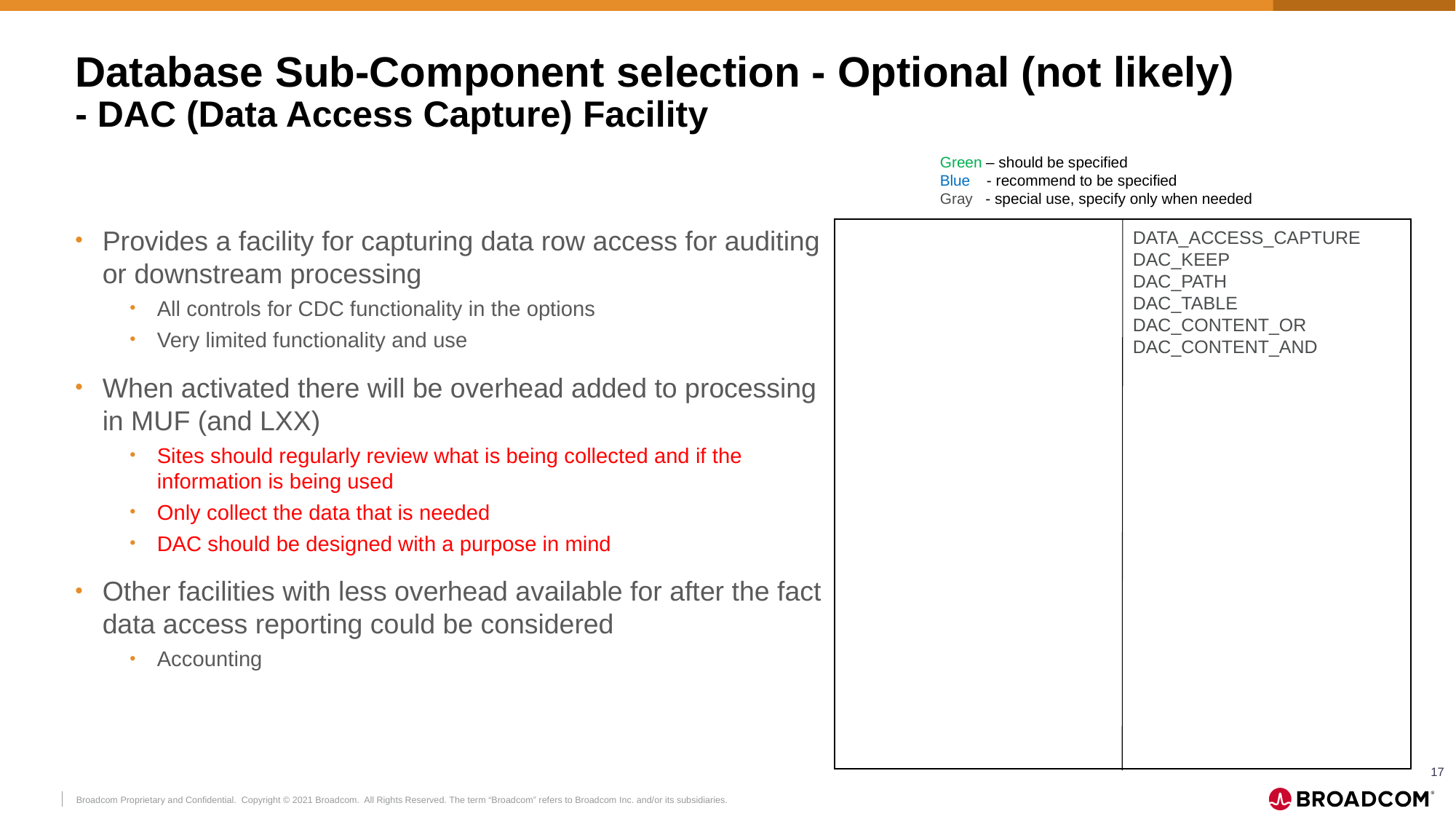

# Database Sub-Component selection - Optional (not likely) - DAC (Data Access Capture) Facility
Green – should be specified
Blue    - recommend to be specified
Gray   - special use, specify only when needed
Provides a facility for capturing data row access for auditing or downstream processing
All controls for CDC functionality in the options
Very limited functionality and use
When activated there will be overhead added to processing in MUF (and LXX)
Sites should regularly review what is being collected and if the information is being used
Only collect the data that is needed
DAC should be designed with a purpose in mind
Other facilities with less overhead available for after the fact data access reporting could be considered
Accounting

DATA_ACCESS_CAPTURE
DAC_KEEP
DAC_PATH
DAC_TABLE
DAC_CONTENT_OR
DAC_CONTENT_AND

17